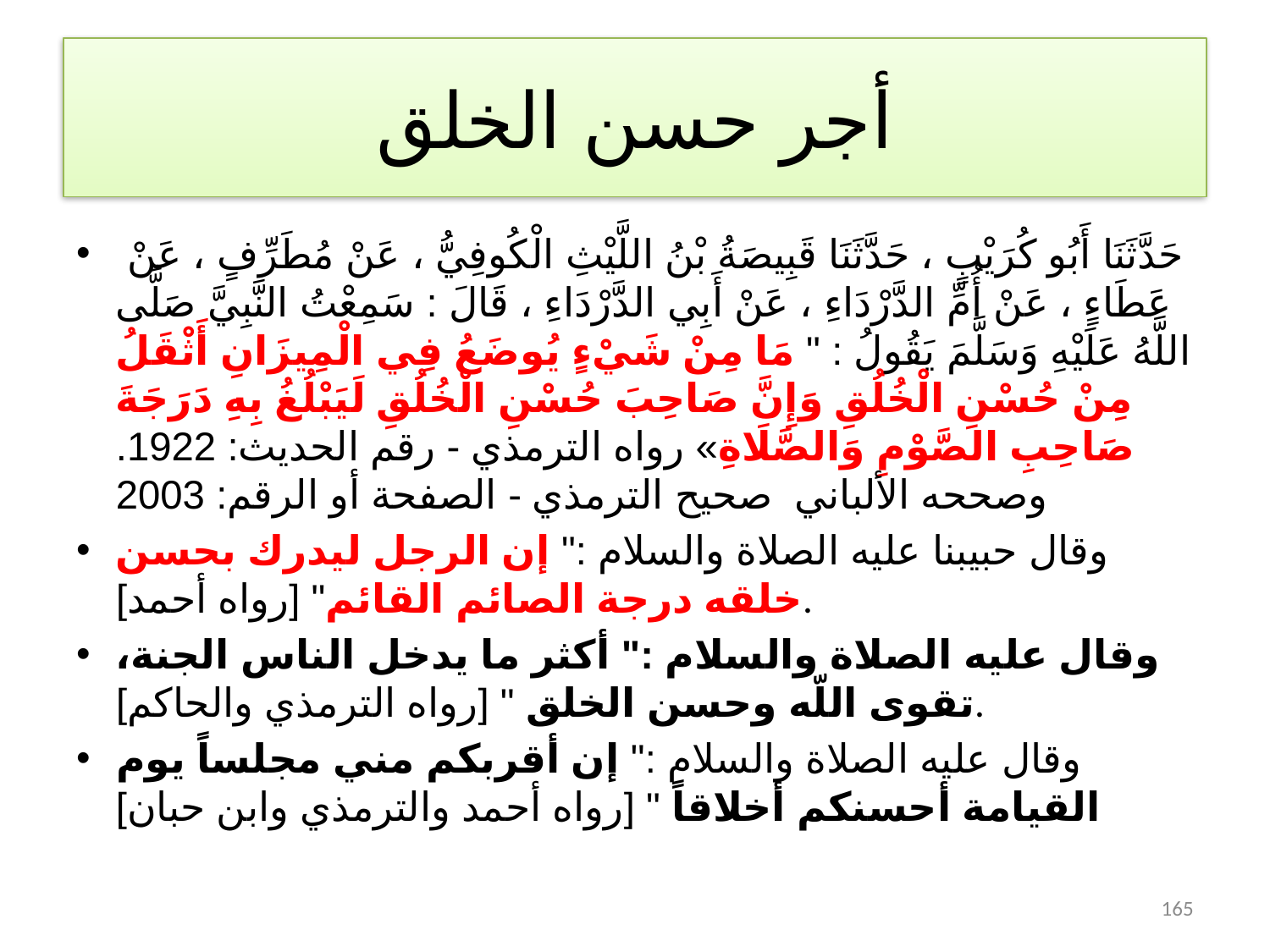

# أجر حسن الخلق
 حَدَّثَنَا أَبُو كُرَيْبٍ ، حَدَّثَنَا قَبِيصَةُ بْنُ اللَّيْثِ الْكُوفِيُّ ، عَنْ مُطَرِّفٍ ، عَنْ عَطَاءٍ ، عَنْ أُمِّ الدَّرْدَاءِ ، عَنْ أَبِي الدَّرْدَاءِ ، قَالَ : سَمِعْتُ النَّبِيَّ صَلَّى اللَّهُ عَلَيْهِ وَسَلَّمَ يَقُولُ : " مَا مِنْ شَيْءٍ يُوضَعُ فِي الْمِيزَانِ أَثْقَلُ مِنْ حُسْنِ الْخُلُقِ وَإِنَّ صَاحِبَ حُسْنِ الْخُلُقِ لَيَبْلُغُ بِهِ دَرَجَةَ صَاحِبِ الصَّوْمِ وَالصَّلَاةِ» رواه الترمذي - رقم الحديث: 1922. وصححه الألباني  صحيح الترمذي - الصفحة أو الرقم: 2003
وقال حبيبنا عليه الصلاة والسلام :" إن الرجل ليدرك بحسن خلقه درجة الصائم القائم" [رواه أحمد].
وقال عليه الصلاة والسلام :" أكثر ما يدخل الناس الجنة، تقوى اللّه وحسن الخلق " [رواه الترمذي والحاكم].
وقال عليه الصلاة والسلام :" إن أقربكم مني مجلساً يوم القيامة أحسنكم أخلاقاً " [رواه أحمد والترمذي وابن حبان]
165